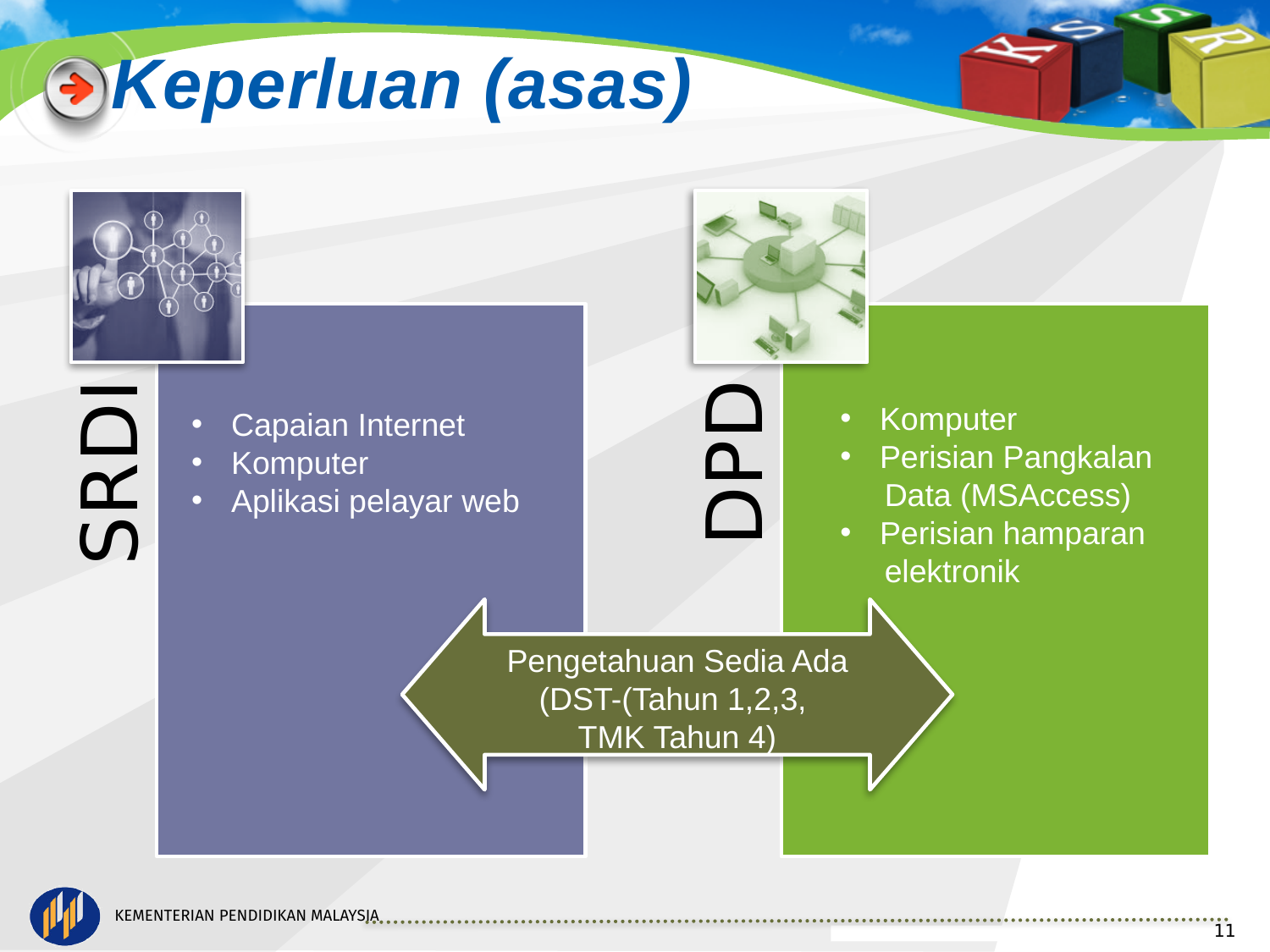

Keperluan (asas)
SRDI
DPD
Komputer
Perisian Pangkalan
     Data (MSAccess)
Perisian hamparan
     elektronik
Capaian Internet
Komputer
Aplikasi pelayar web
Pengetahuan Sedia Ada
(DST-(Tahun 1,2,3,
TMK Tahun 4)
11